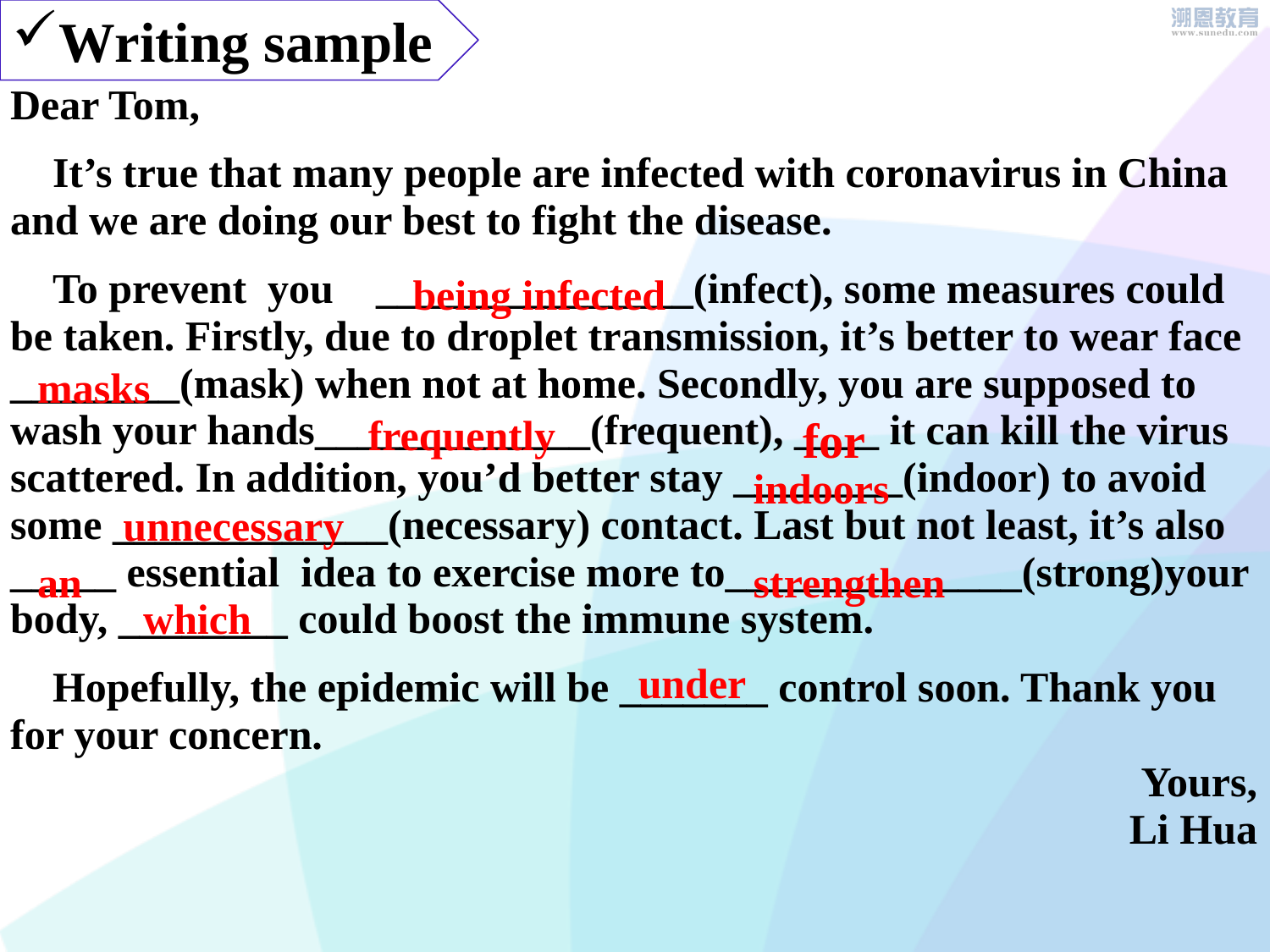

Writing sample
Dear Tom,
    It’s true that many people are infected with coronavirus in China and we are doing our best to fight the disease.
    To prevent  you    _______________(infect), some measures could be taken. Firstly, due to droplet transmission, it’s better to wear face ________(mask) when not at home. Secondly, you are supposed to wash your hands_____________(frequent), ____ it can kill the virus scattered. In addition, you’d better stay ________(indoor) to avoid some _____________(necessary) contact. Last but not least, it’s also _____ essential  idea to exercise more to______________(strong)your body, ________ could boost the immune system.
    Hopefully, the epidemic will be _______ control soon. Thank you for your concern.
Yours,
Li Hua
being infected
masks
frequently
for
indoors
unnecessary
strengthen
an
which
under